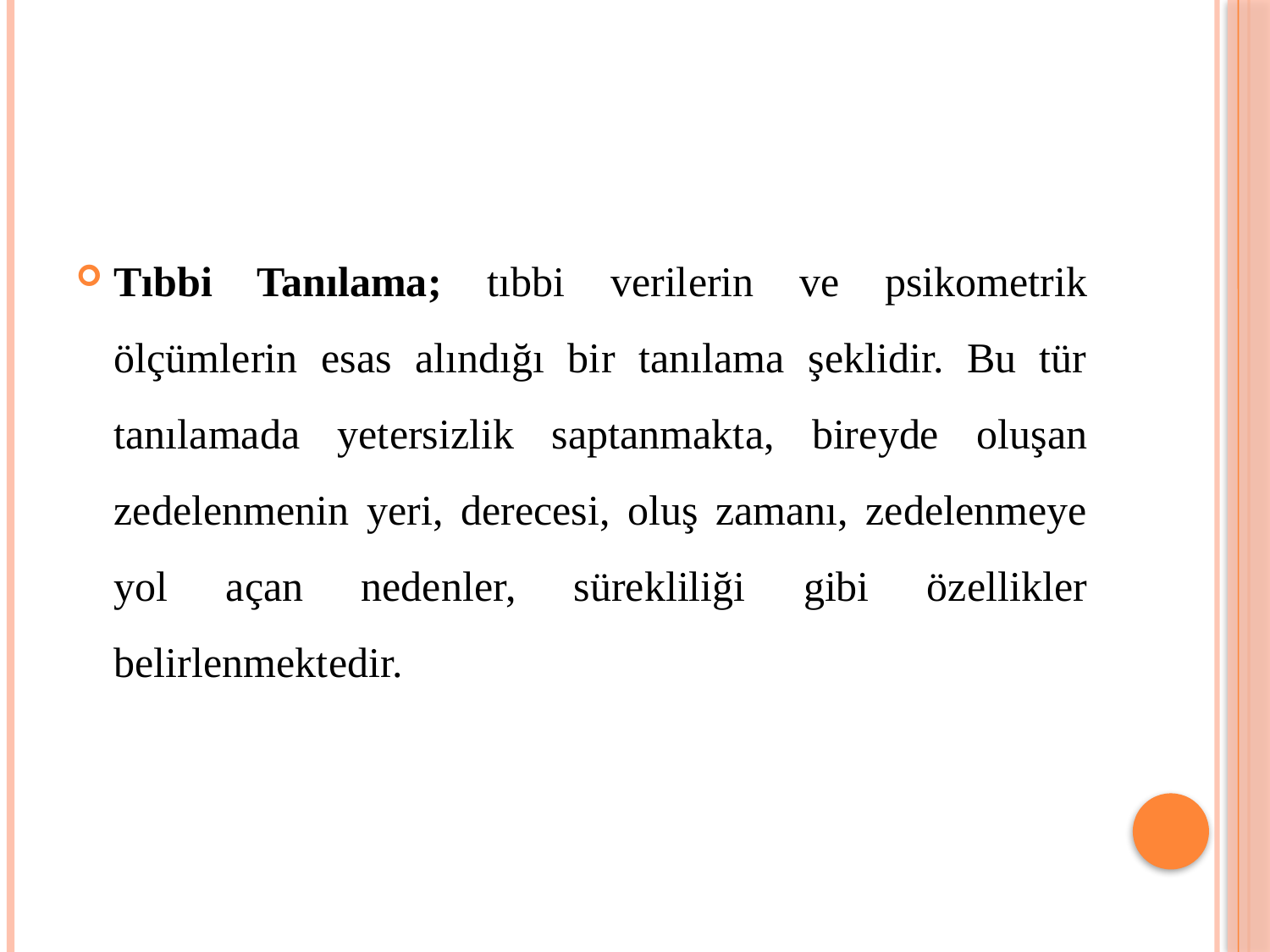

#
Tıbbi Tanılama; tıbbi verilerin ve psikometrik ölçümlerin esas alındığı bir tanılama şeklidir. Bu tür tanılamada yetersizlik saptanmakta, bireyde oluşan zedelenmenin yeri, derecesi, oluş zamanı, zedelenmeye yol açan nedenler, sürekliliği gibi özellikler belirlenmektedir.